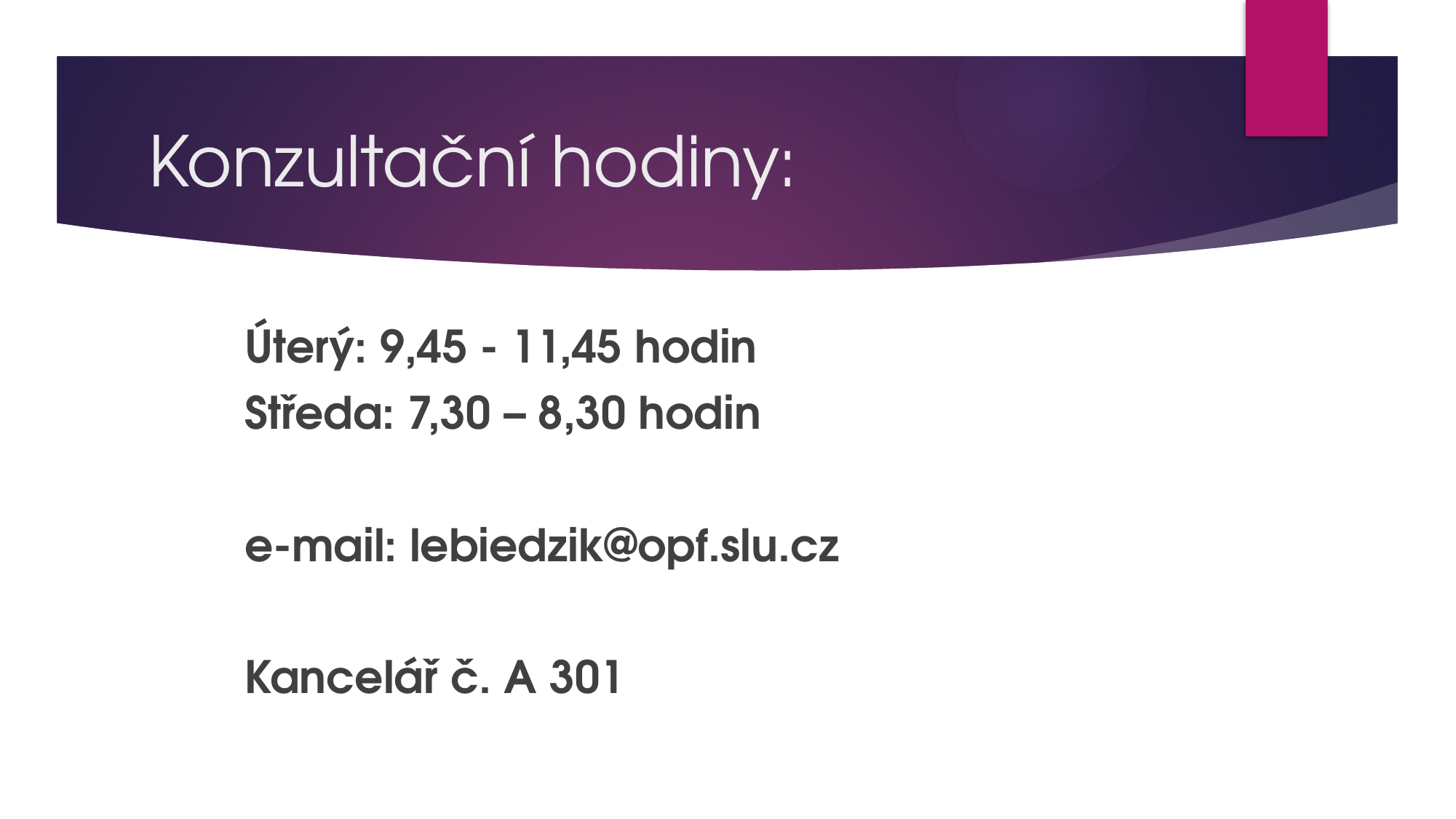

# Konzultační hodiny:
Úterý: 9,45 - 11,45 hodin
Středa: 7,30 – 8,30 hodin

e-mail: lebiedzik@opf.slu.cz

Kancelář č. A 301